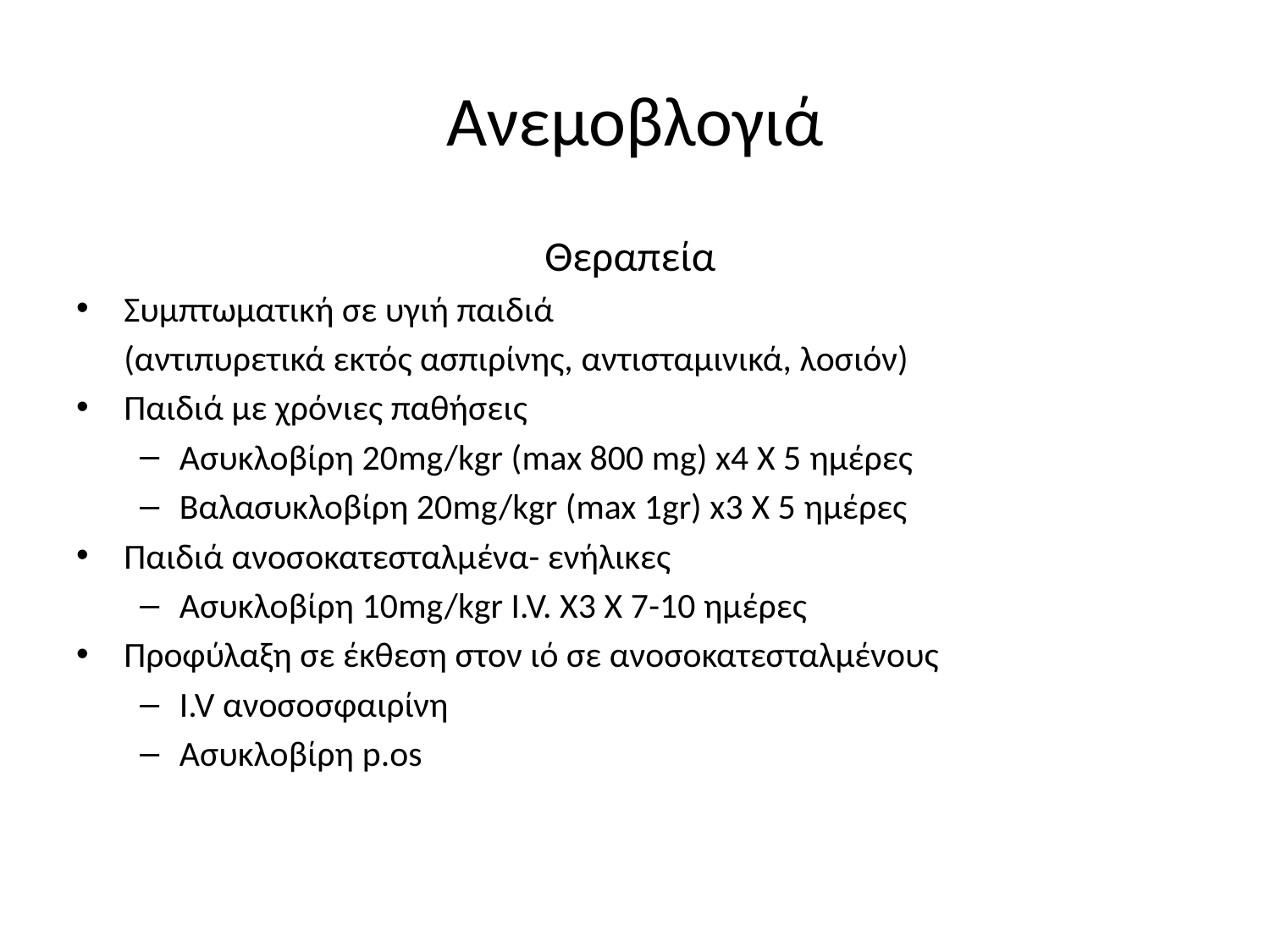

# Ανεμοβλογιά
Θεραπεία
Συμπτωματική σε υγιή παιδιά
	(αντιπυρετικά εκτός ασπιρίνης, αντισταμινικά, λοσιόν)
Παιδιά με χρόνιες παθήσεις
Ασυκλοβίρη 20mg/kgr (max 800 mg) x4 Χ 5 ημέρες
Βαλασυκλοβίρη 20mg/kgr (max 1gr) x3 Χ 5 ημέρες
Παιδιά ανοσοκατεσταλμένα- ενήλικες
Ασυκλοβίρη 10mg/kgr I.V. X3 X 7-10 ημέρες
Προφύλαξη σε έκθεση στον ιό σε ανοσοκατεσταλμένους
I.V ανοσοσφαιρίνη
Ασυκλοβίρη p.os